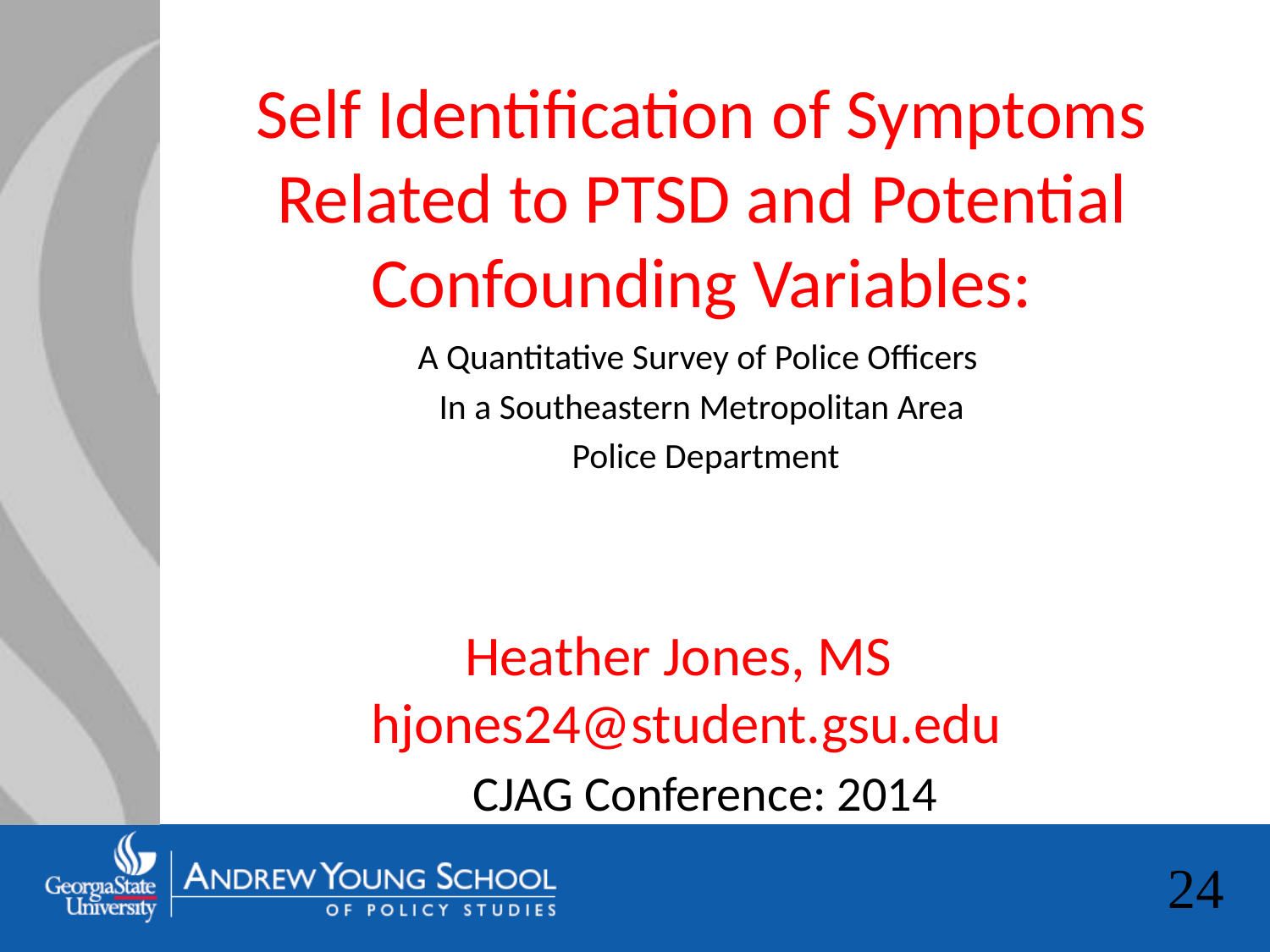

# Self Identification of Symptoms Related to PTSD and Potential Confounding Variables:
A Quantitative Survey of Police Officers
In a Southeastern Metropolitan Area
 Police Department
            Heather Jones, MS
      hjones24@student.gsu.edu
              CJAG Conference: 2014